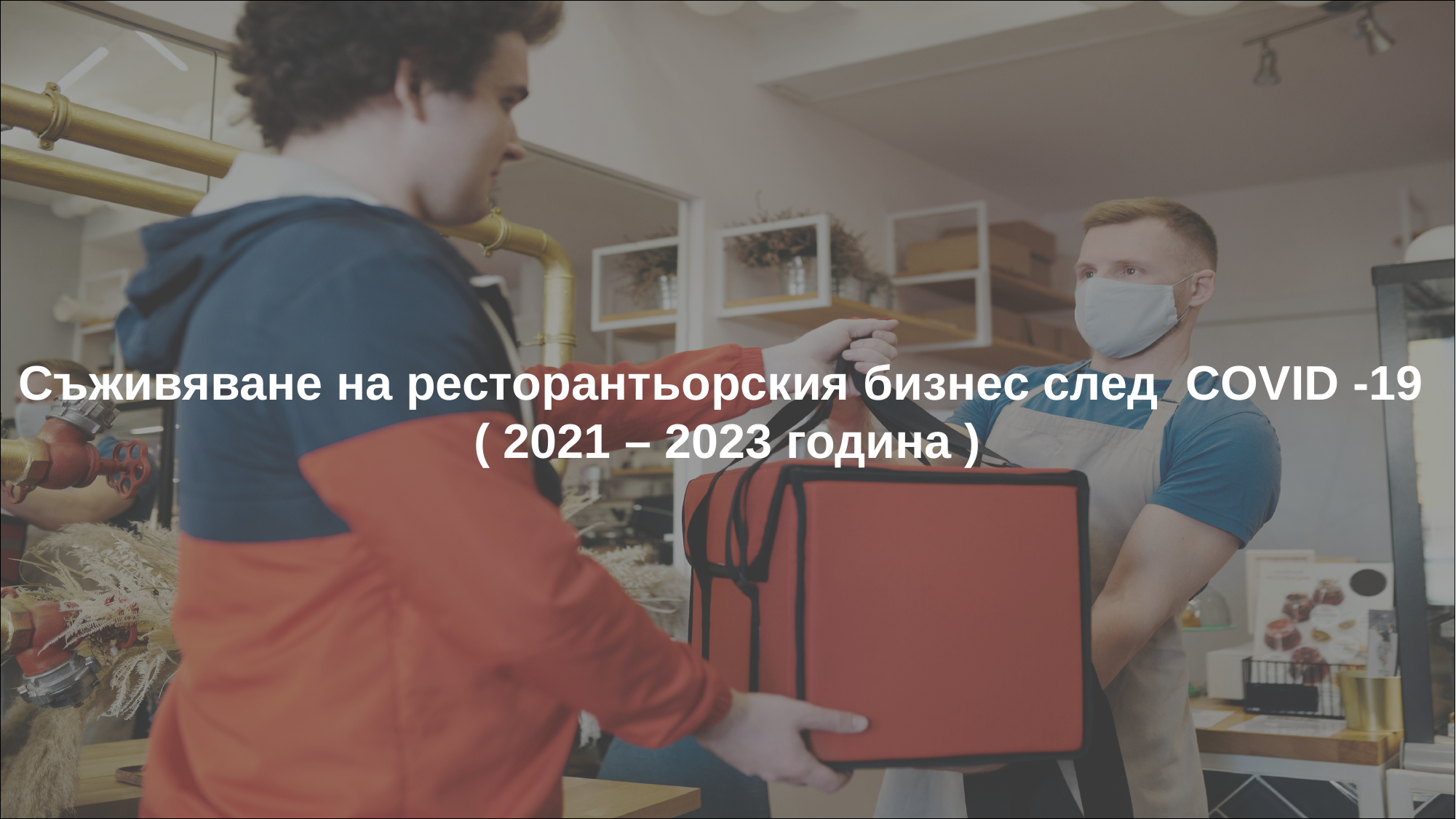

Съживяване на ресторантьорския бизнес след  COVID -19
( 2021 – 2023 година )